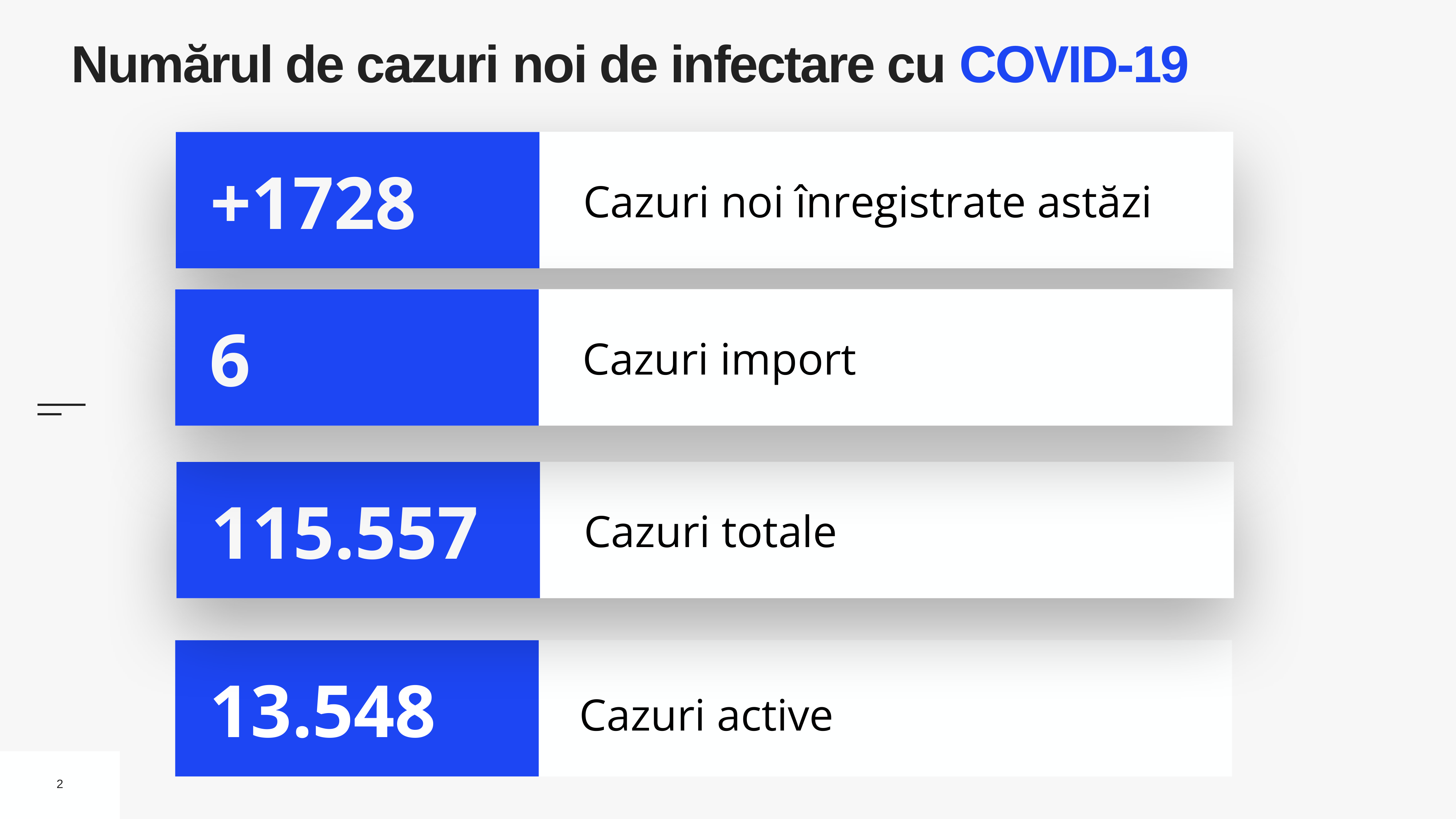

# Numărul de cazuri noi de infectare cu COVID-19

Cazuri noi înregistrate astăzi

+1728

Cazuri import

6

Cazuri totale

115.557

Cazuri active

13.548
2